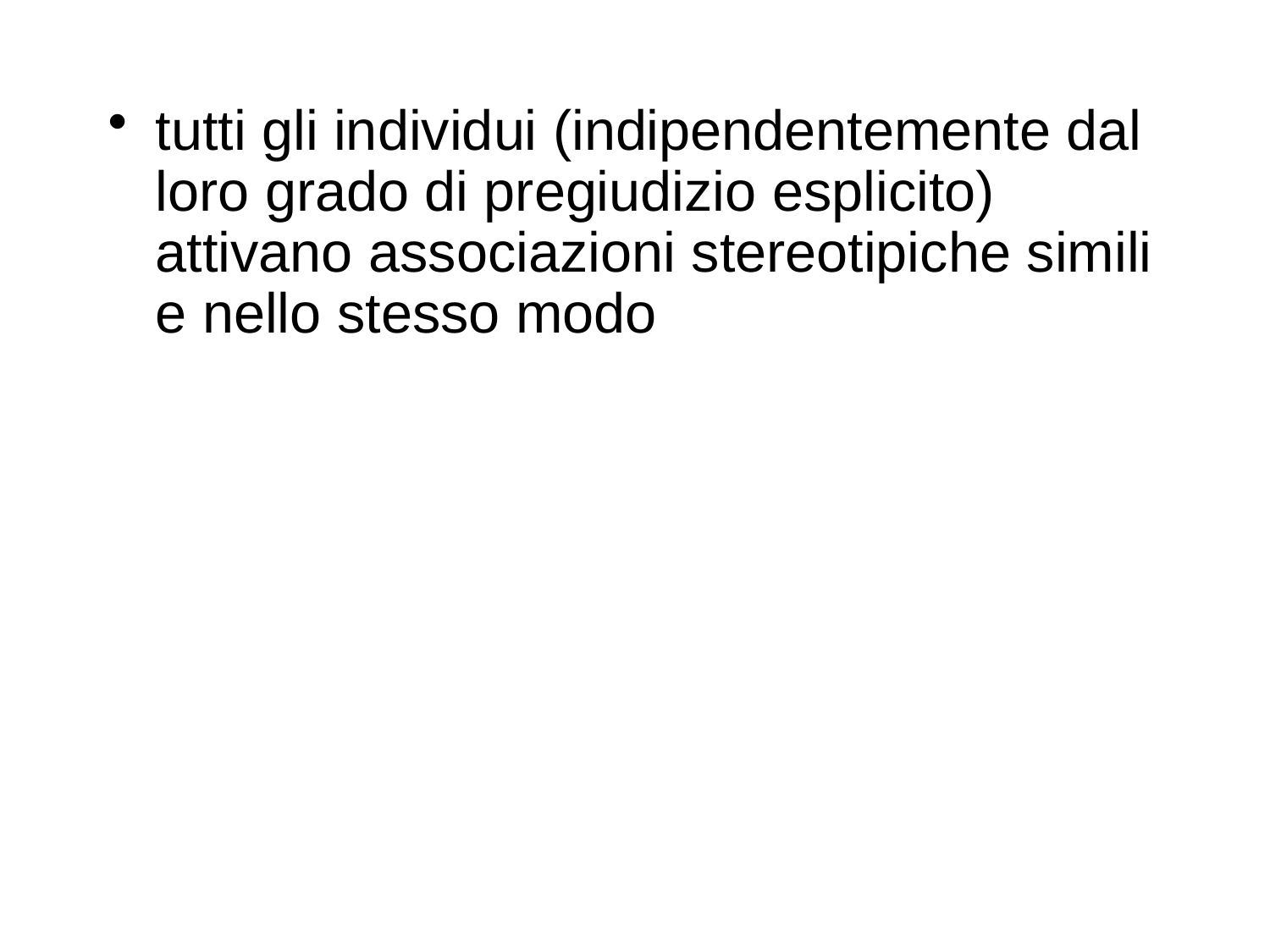

tutti gli individui (indipendentemente dal loro grado di pregiudizio esplicito) attivano associazioni stereotipiche simili e nello stesso modo